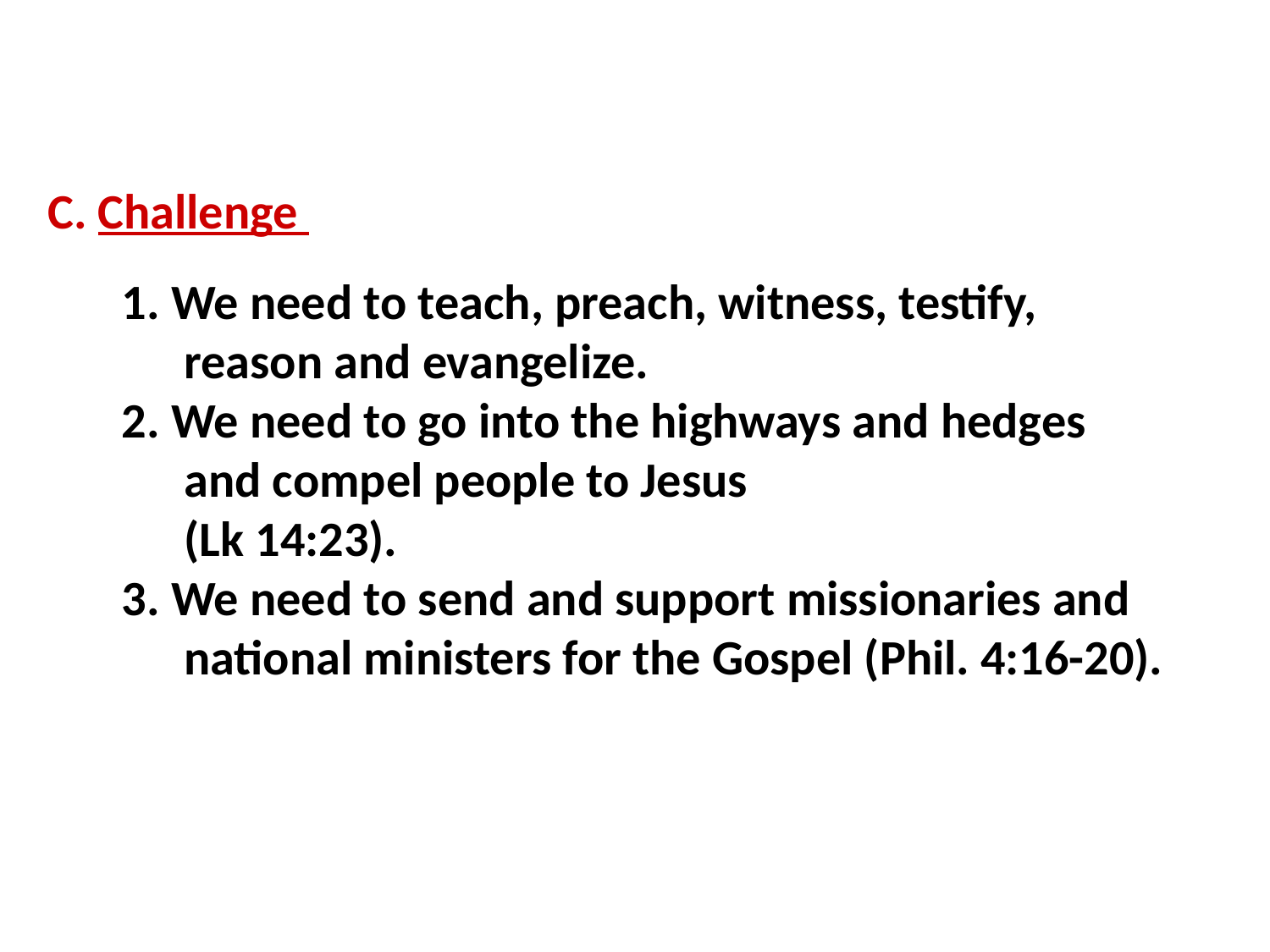

C. Challenge
1. We need to teach, preach, witness, testify, reason and evangelize.
2. We need to go into the highways and hedges and compel people to Jesus
	(Lk 14:23).
3. We need to send and support missionaries and national ministers for the Gospel (Phil. 4:16-20).